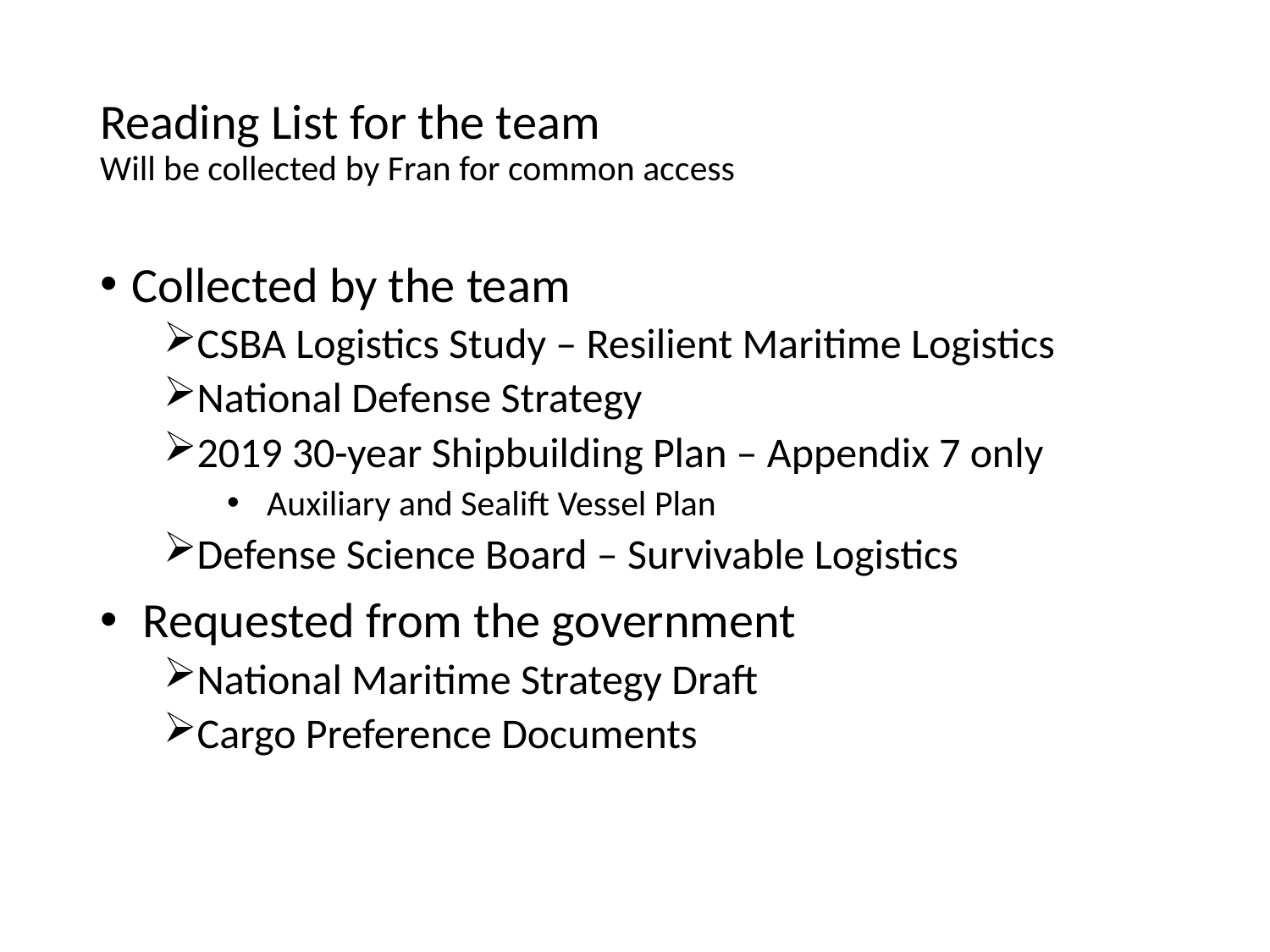

# Reading List for the team Will be collected by Fran for common access
Collected by the team
CSBA Logistics Study – Resilient Maritime Logistics
National Defense Strategy
2019 30-year Shipbuilding Plan – Appendix 7 only
 Auxiliary and Sealift Vessel Plan
Defense Science Board – Survivable Logistics
 Requested from the government
National Maritime Strategy Draft
Cargo Preference Documents